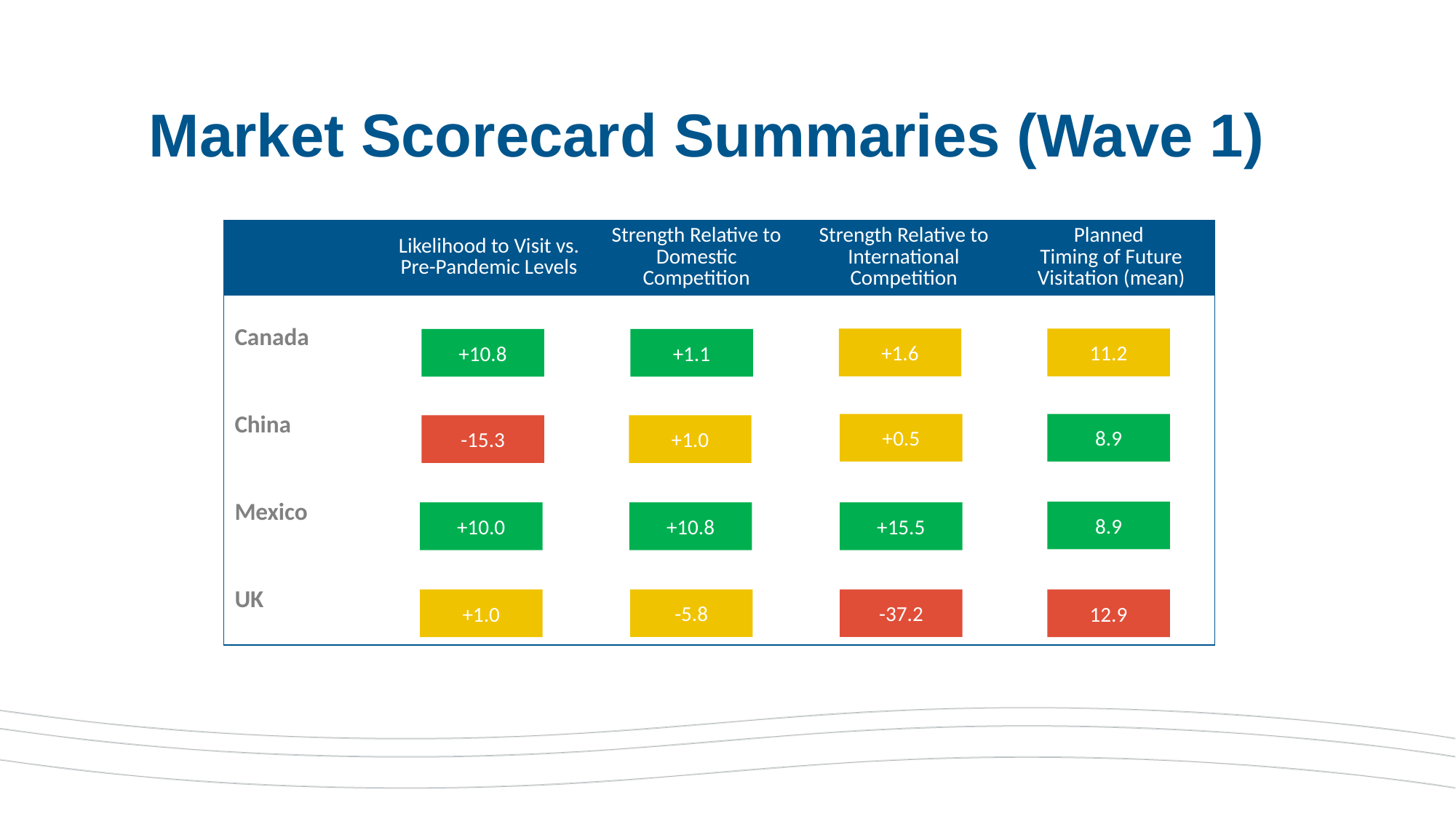

Market Scorecard Summaries (Wave 1)
|  | Likelihood to Visit vs. Pre-Pandemic Levels | Strength Relative to Domestic Competition | Strength Relative to International Competition | Planned Timing of Future Visitation (mean) |
| --- | --- | --- | --- | --- |
| Canada |  |  |  |  |
| China | -15.3 |  |  |  |
| Mexico |  |  |  |  |
| UK |  |  |  |  |
+1.6
11.2
+10.8
+1.1
+0.5
8.9
-15.3
+1.0
8.9
+10.0
+10.8
+15.5
-5.8
-37.2
+1.0
12.9